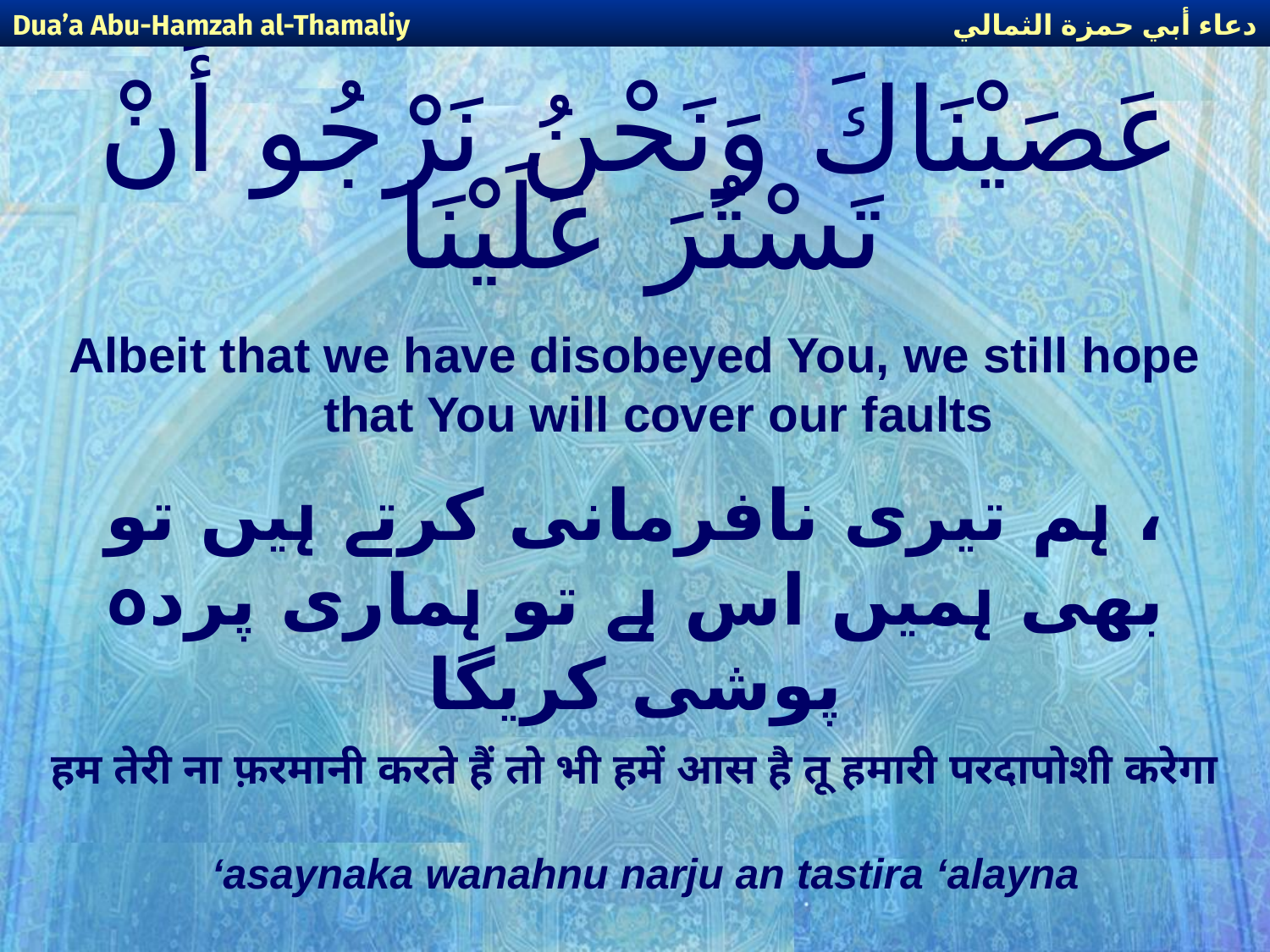

دعاء أبي حمزة الثمالي
Dua’a Abu-Hamzah al-Thamaliy
# عَصَيْنَاكَ وَنَحْنُ نَرْجُو أَنْ تَسْتُرَ عَلَيْنَا
Albeit that we have disobeyed You, we still hope that You will cover our faults
، ہم تیری نافرمانی کرتے ہیں تو بھی ہمیں اس ہے تو ہماری پردہ پوشی کریگا
हम तेरी ना फ़रमानी करते हैं तो भी हमें आस है तू हमारी परदापोशी करेगा
‘asaynaka wanahnu narju an tastira ‘alayna